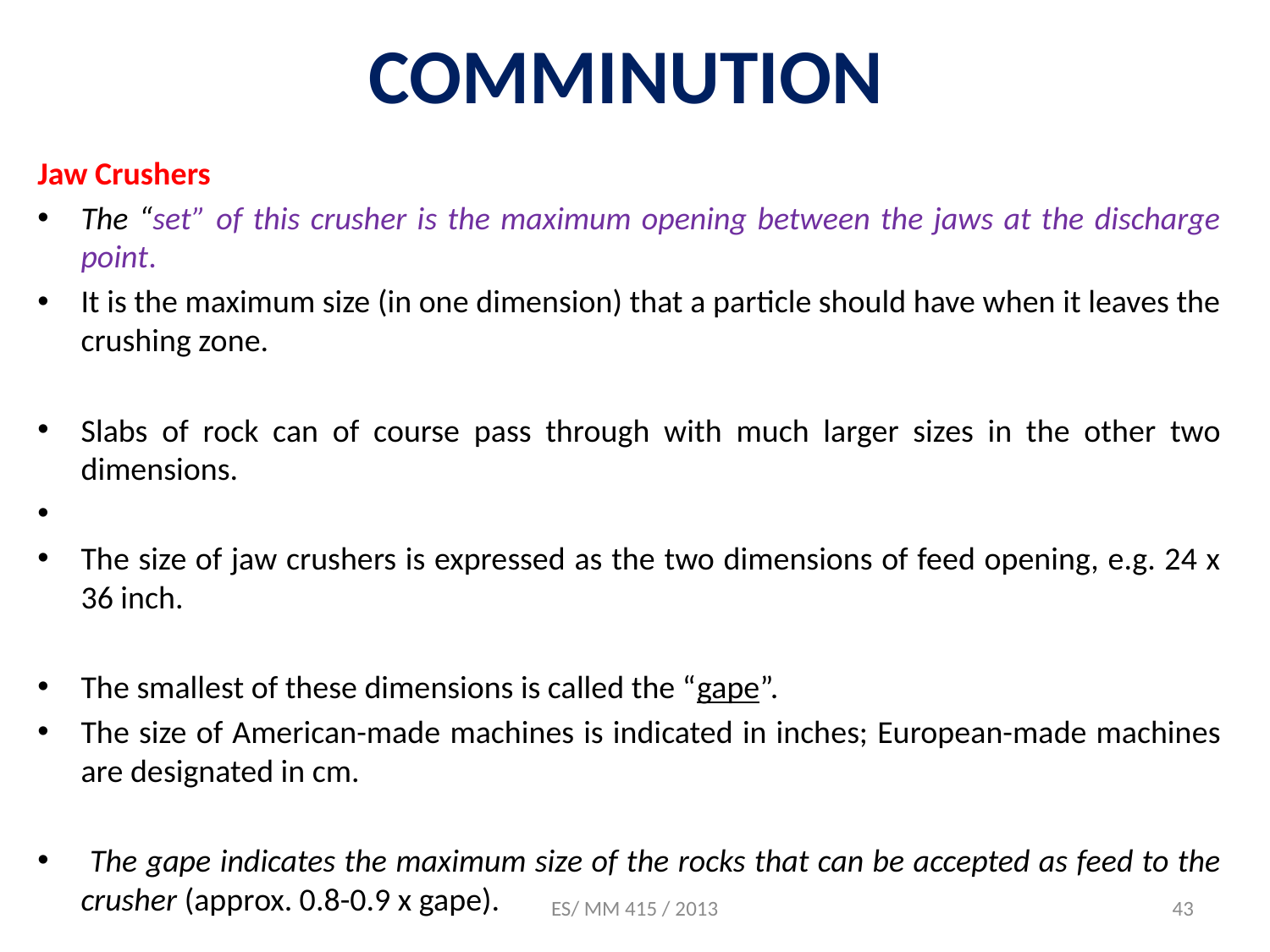

# COMMINUTION
Jaw Crushers
The “set” of this crusher is the maximum opening between the jaws at the discharge point.
It is the maximum size (in one dimension) that a particle should have when it leaves the crushing zone.

Slabs of rock can of course pass through with much larger sizes in the other two dimensions.

The size of jaw crushers is expressed as the two dimensions of feed opening, e.g. 24 x 36 inch.

The smallest of these dimensions is called the “gape”.
The size of American-made machines is indicated in inches; European-made machines are designated in cm.

 The gape indicates the maximum size of the rocks that can be accepted as feed to the crusher (approx. 0.8-0.9 x gape).

ES/ MM 415 / 2013
43